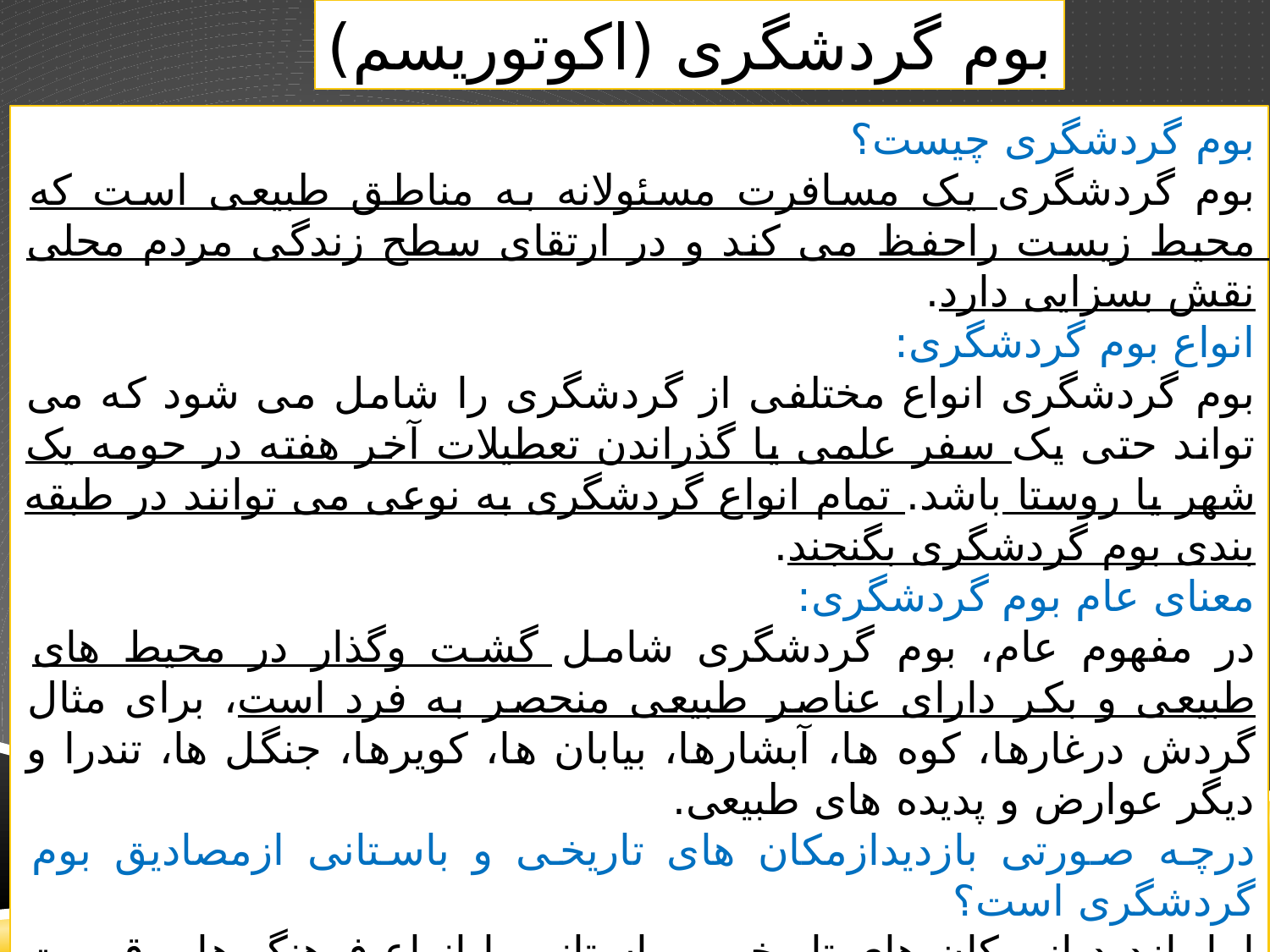

بوم گردشگری (اکوتوریسم)
بوم گردشگری چیست؟
بوم گردشگری یک مسافرت مسئولانه به مناطق طبیعی است که محیط زیست راحفظ می کند و در ارتقای سطح زندگی مردم محلی نقش بسزایی دارد.
انواع بوم گردشگری:
بوم گردشگری انواع مختلفی از گردشگری را شامل می شود که می تواند حتی یک سفر علمی یا گذراندن تعطیلات آخر هفته در حومه یک شهر یا روستا باشد. تمام انواع گردشگری به نوعی می توانند در طبقه بندی بوم گردشگری بگنجند.
معنای عام بوم گردشگری:
در مفهوم عام، بوم گردشگری شامل گشت وگذار در محیط های طبیعی و بکر دارای عناصر طبیعی منحصر به فرد است، برای مثال گردش درغارها، کوه ها، آبشارها، بیابان ها، کویرها، جنگل ها، تندرا و دیگر عوارض و پدیده های طبیعی.
درچه صورتی بازدیدازمکان های تاریخی و باستانی ازمصادیق بوم گردشگری است؟
اما بازدید از مکان های تاریخی و باستانی با انواع فرهنگ ها و قومیت ها که جنبه های زیبایی شناختی و فرهنگی دارد، اگر سازگار با حفظ و حمایت از محیط زیست باشد نیز از مصادیق بوم گردشگری است.